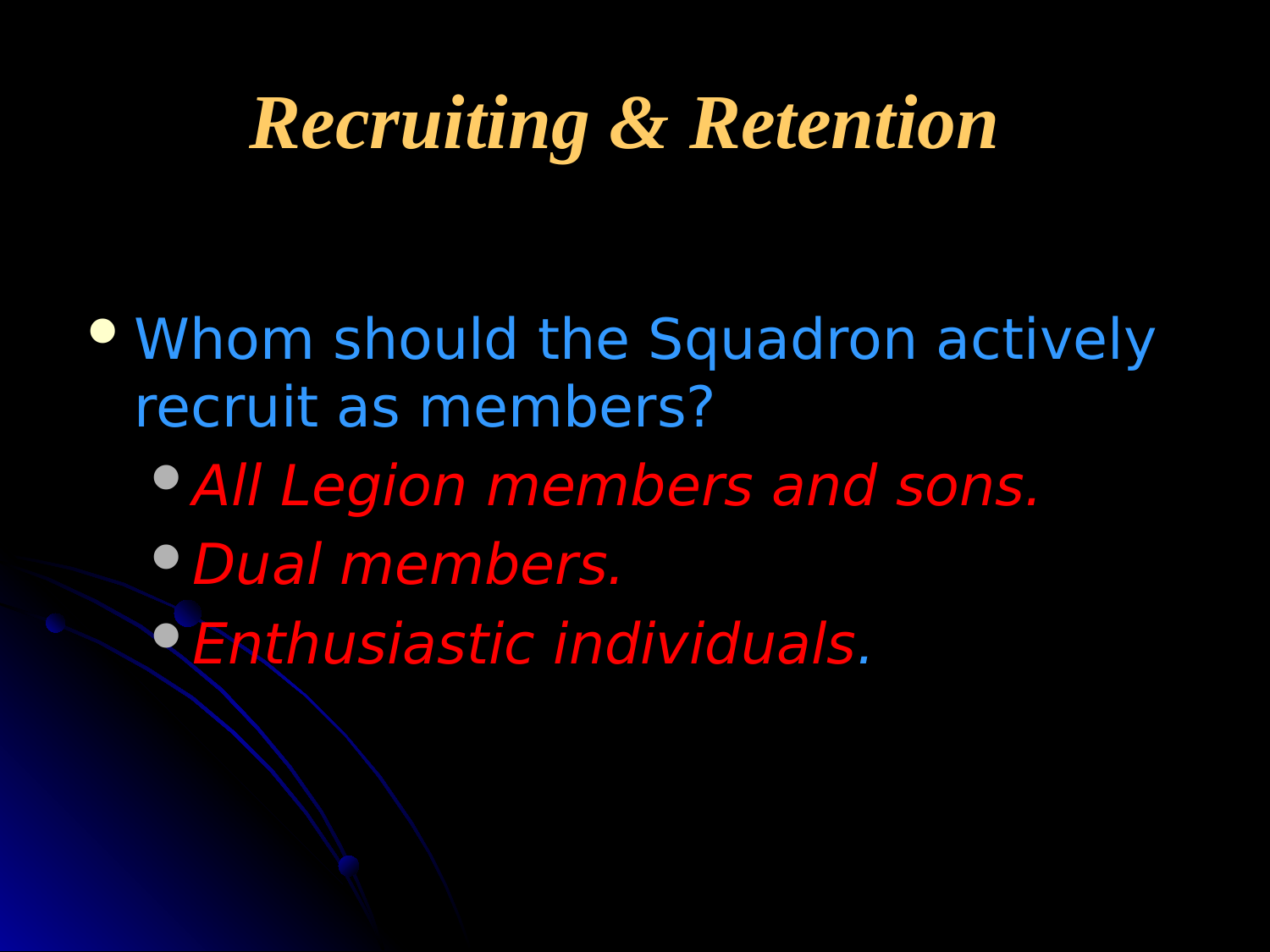

# Recruiting & Retention
Whom should the Squadron actively recruit as members?
All Legion members and sons.
Dual members.
Enthusiastic individuals.